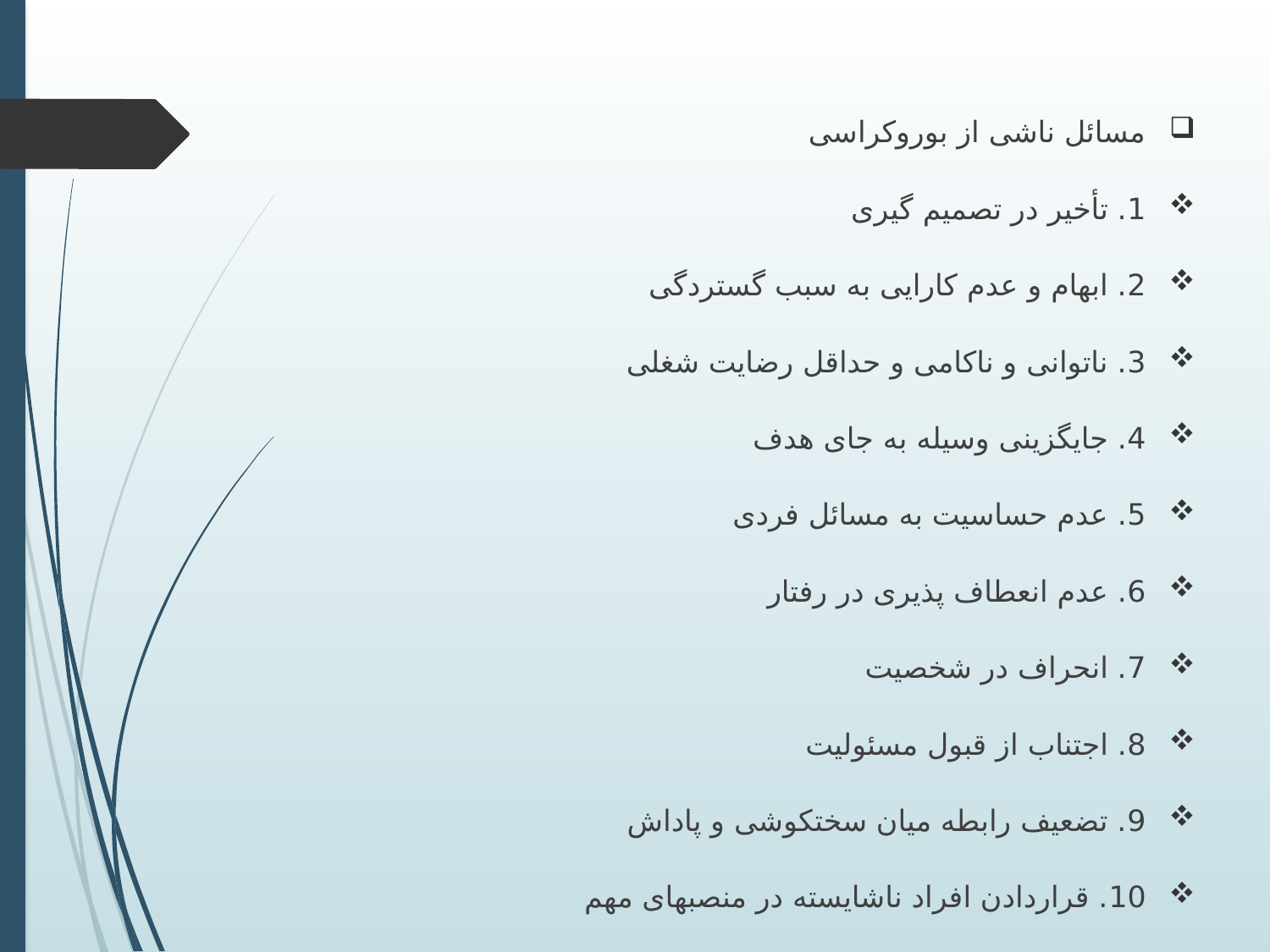

مسائل ناشی از بوروکراسی
1. تأخیر در تصمیم گیری
2. ابهام و عدم کارایی به سبب گستردگی
3. ناتوانی و ناکامی و حداقل رضایت شغلی
4. جایگزینی وسیله به جای هدف
5. عدم حساسیت به مسائل فردی
6. عدم انعطاف پذیری در رفتار
7. انحراف در شخصیت
8. اجتناب از قبول مسئولیت
9. تضعیف رابطه میان سختکوشی و پاداش
10. قراردادن افراد ناشایسته در منصبهای مهم